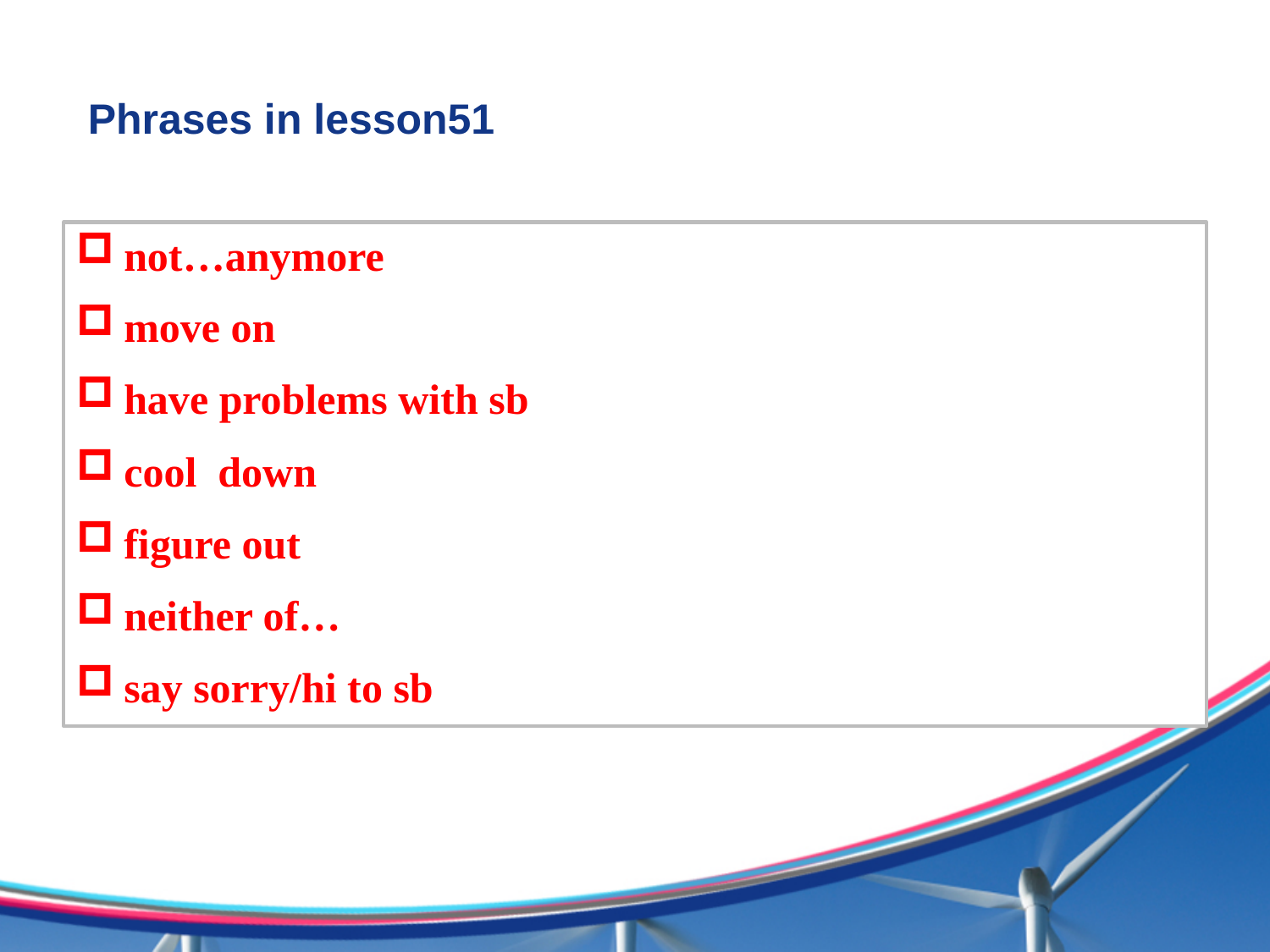

# Phrases in lesson51
not…anymore
move on
have problems with sb
cool  down
figure out
neither of…
say sorry/hi to sb